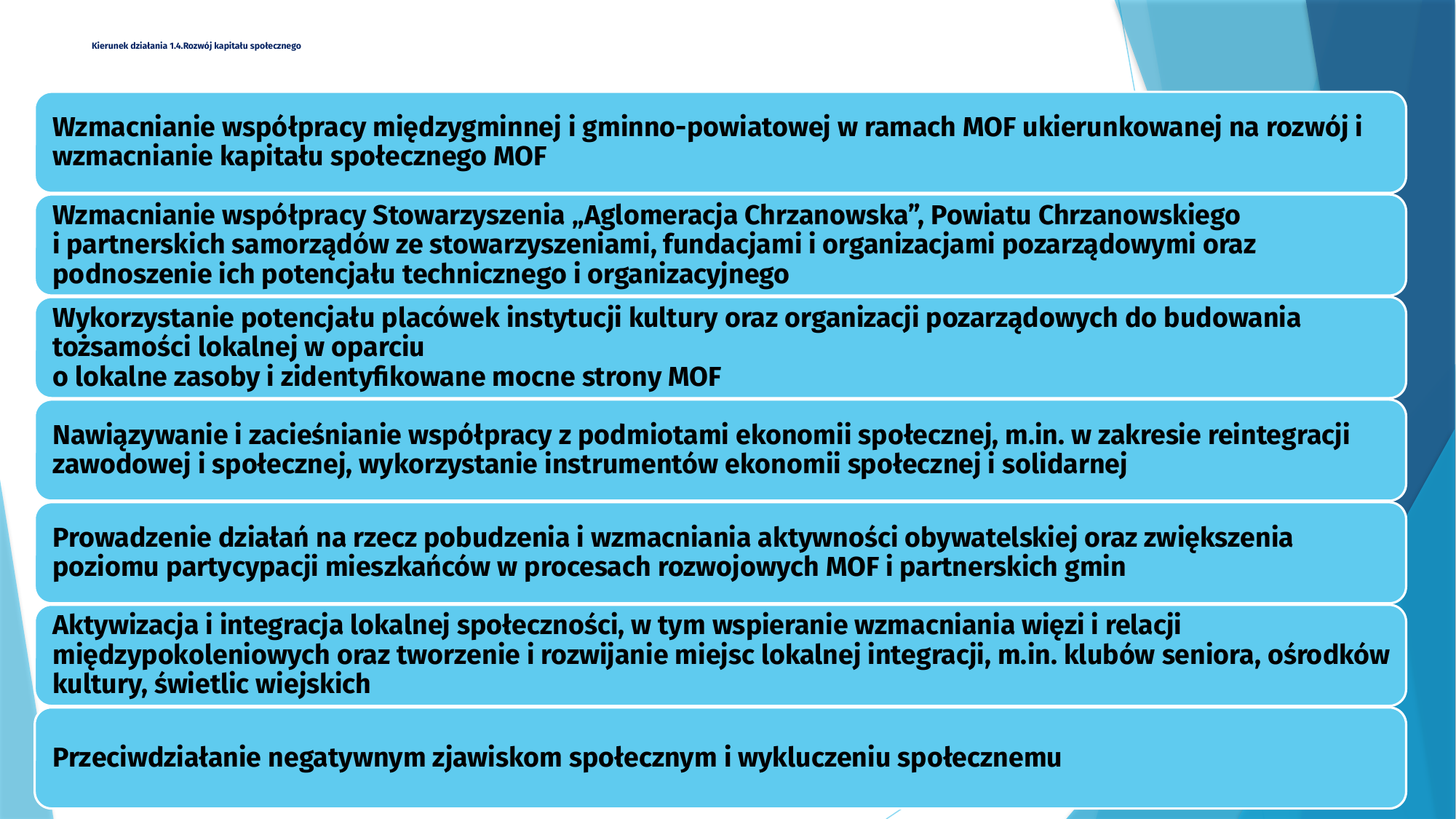

# Kierunek działania 1.4.Rozwój kapitału społecznego
Wzmacnianie współpracy międzygminnej i gminno-powiatowej w ramach MOF ukierunkowanej na rozwój i wzmacnianie kapitału społecznego MOF
Wzmacnianie współpracy Stowarzyszenia „Aglomeracja Chrzanowska”, Powiatu Chrzanowskiego
i partnerskich samorządów ze stowarzyszeniami, fundacjami i organizacjami pozarządowymi oraz podnoszenie ich potencjału technicznego i organizacyjnego
Wykorzystanie potencjału placówek instytucji kultury oraz organizacji pozarządowych do budowania tożsamości lokalnej w oparciu
o lokalne zasoby i zidentyfikowane mocne strony MOF
Nawiązywanie i zacieśnianie współpracy z podmiotami ekonomii społecznej, m.in. w zakresie reintegracji zawodowej i społecznej, wykorzystanie instrumentów ekonomii społecznej i solidarnej
Prowadzenie działań na rzecz pobudzenia i wzmacniania aktywności obywatelskiej oraz zwiększenia poziomu partycypacji mieszkańców w procesach rozwojowych MOF i partnerskich gmin
Aktywizacja i integracja lokalnej społeczności, w tym wspieranie wzmacniania więzi i relacji międzypokoleniowych oraz tworzenie i rozwijanie miejsc lokalnej integracji, m.in. klubów seniora, ośrodków kultury, świetlic wiejskich
Przeciwdziałanie negatywnym zjawiskom społecznym i wykluczeniu społecznemu